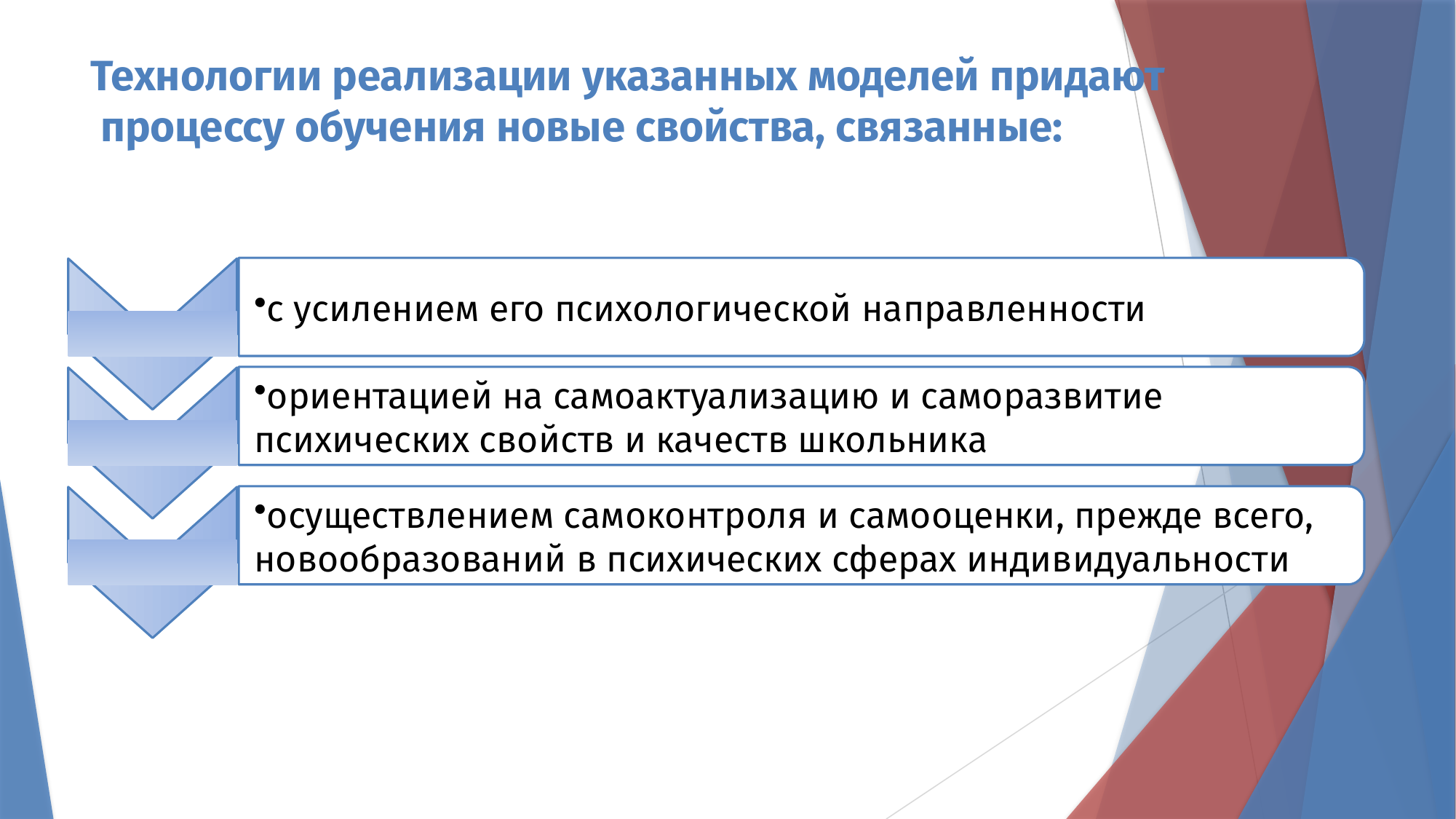

# Технологии реализации указанных моделей придают процессу обучения новые свойства, связанные:

с усилением его психологической направленности

ориентацией на самоактуализацию и саморазвитие психических свойств и качеств школьника

осуществлением самоконтроля и самооценки, прежде всего, новообразований в психических сферах индивидуальности